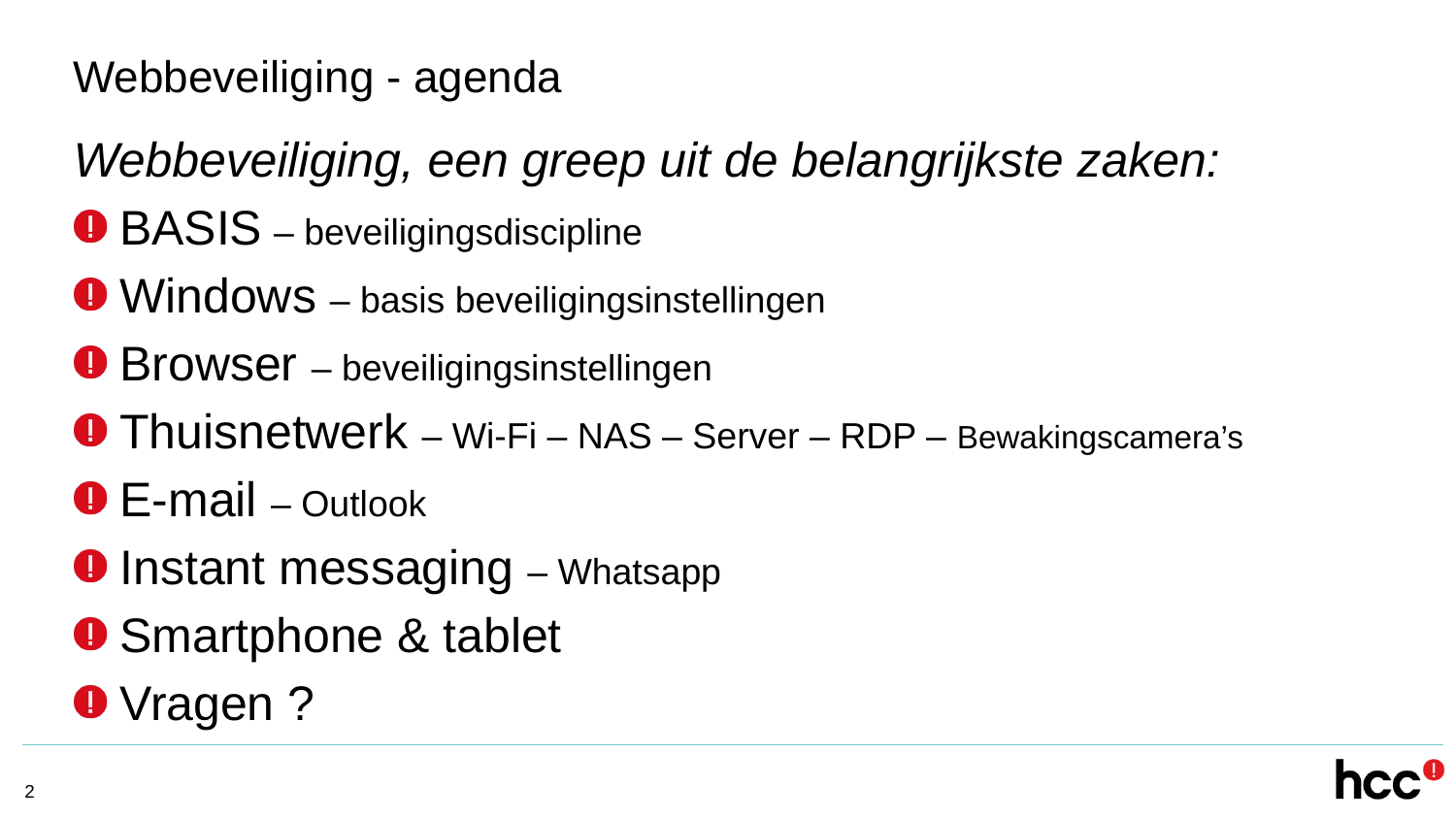

# Webbeveiliging - agenda
Webbeveiliging, een greep uit de belangrijkste zaken:
BASIS – beveiligingsdiscipline
Windows – basis beveiligingsinstellingen
Browser – beveiligingsinstellingen
Thuisnetwerk – Wi-Fi – NAS – Server – RDP – Bewakingscamera’s
E-mail – Outlook
Instant messaging – Whatsapp
Smartphone & tablet
Vragen ?
2